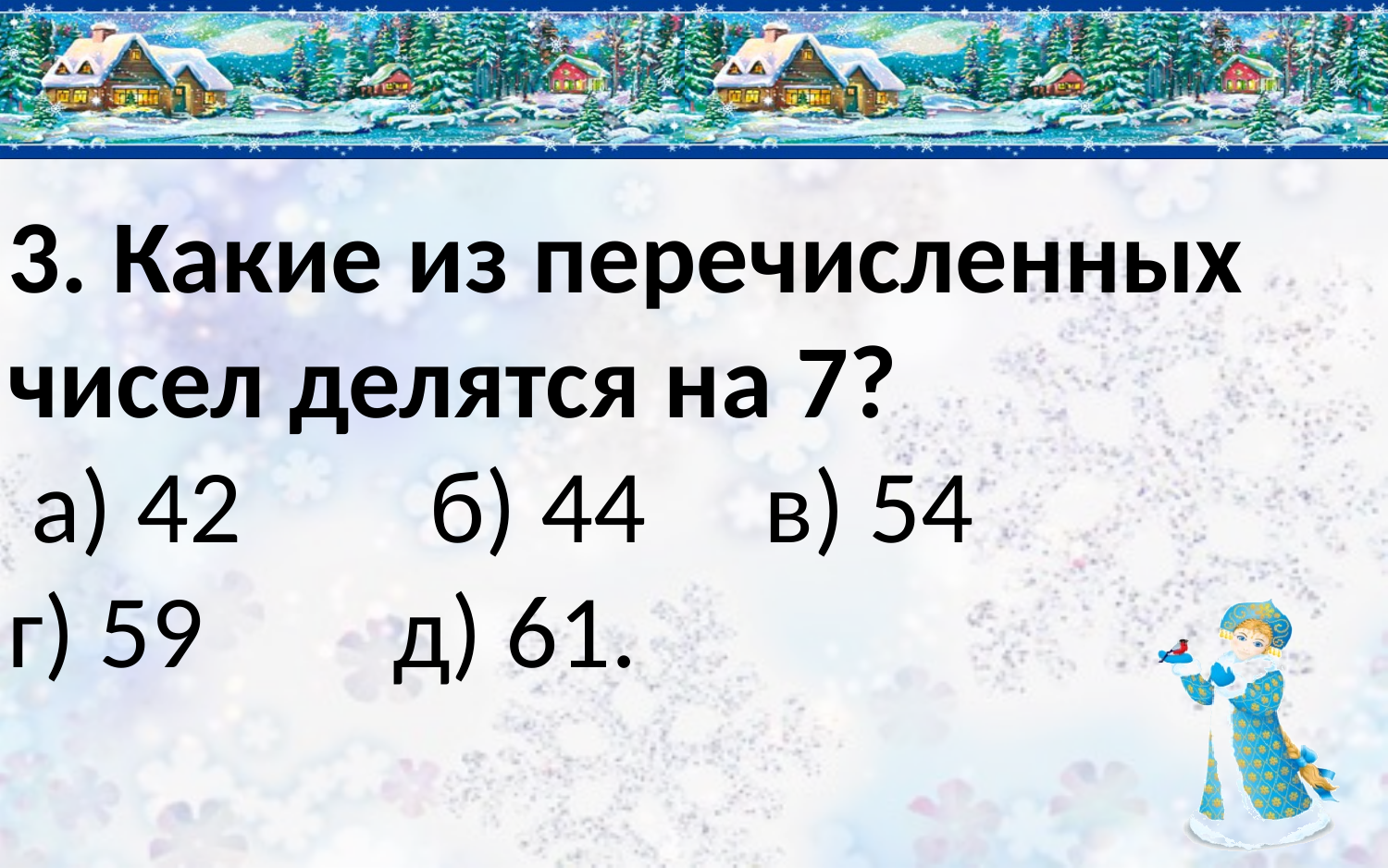

3. Какие из перечисленных чисел делятся на 7?
 а) 42        б) 44     в) 54                г) 59        д) 61.